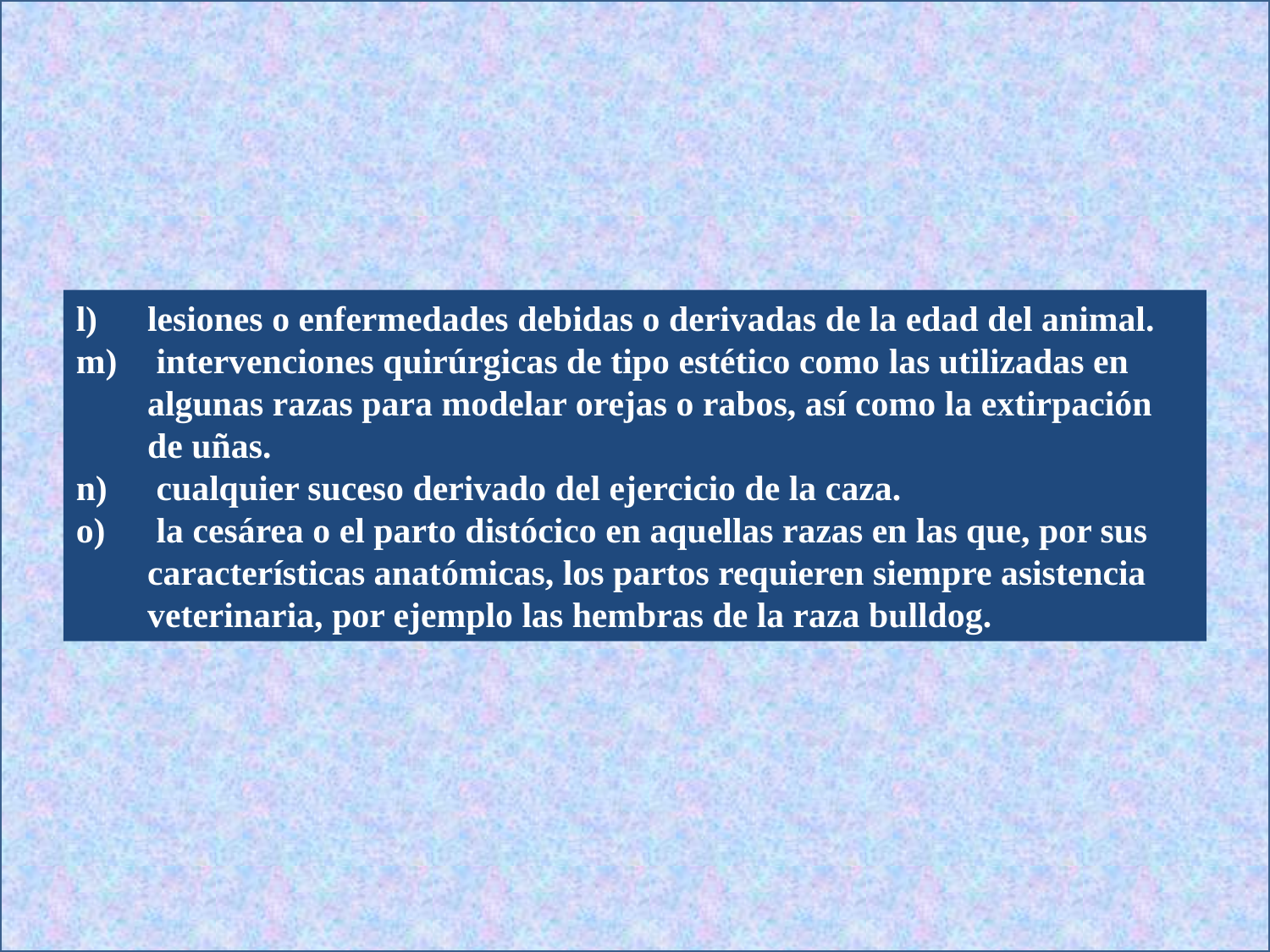

lesiones o enfermedades debidas o derivadas de la edad del animal.
 intervenciones quirúrgicas de tipo estético como las utilizadas en algunas razas para modelar orejas o rabos, así como la extirpación de uñas.
 cualquier suceso derivado del ejercicio de la caza.
 la cesárea o el parto distócico en aquellas razas en las que, por sus características anatómicas, los partos requieren siempre asistencia veterinaria, por ejemplo las hembras de la raza bulldog.